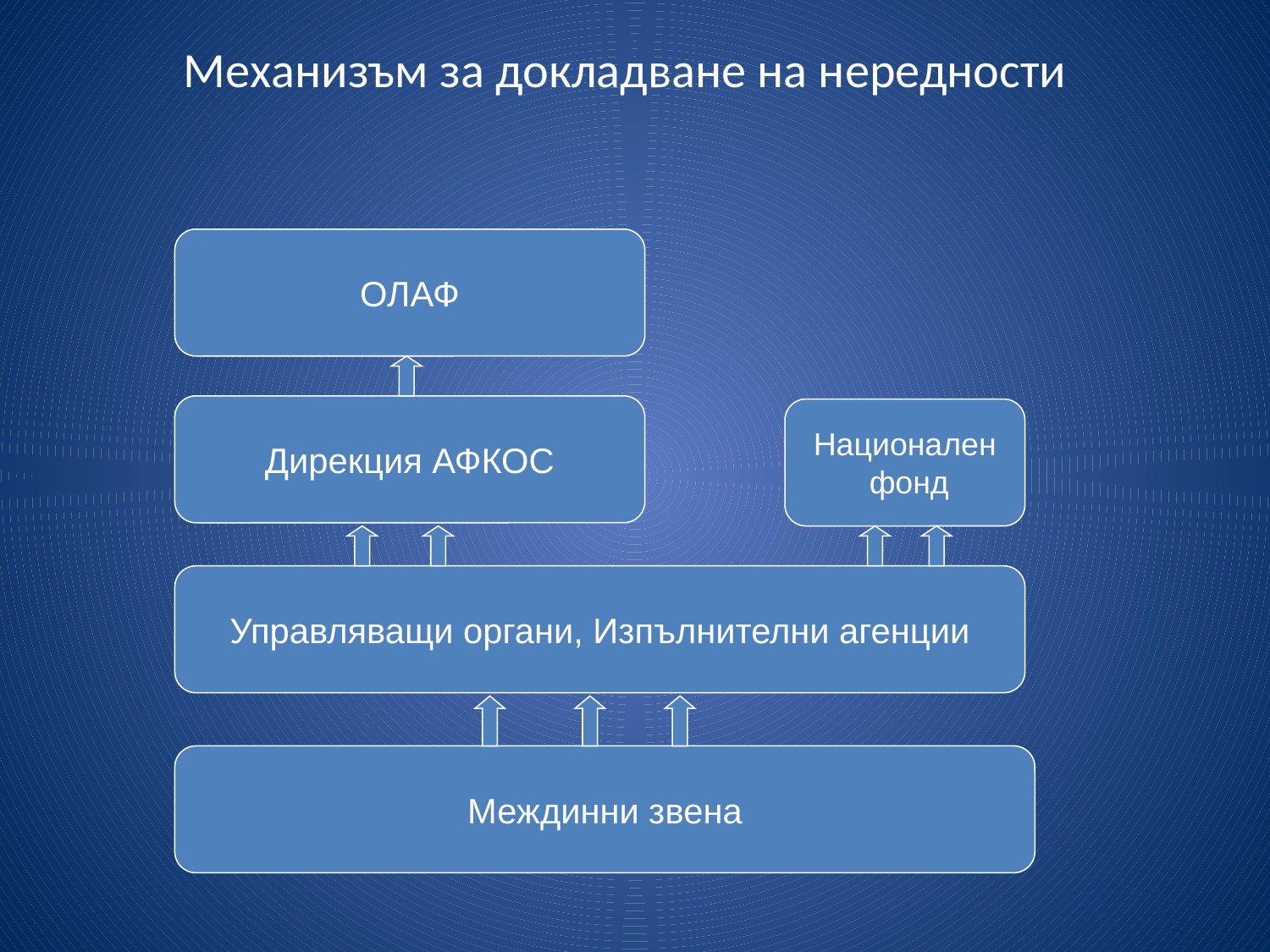

Механизъм за докладване на нередности
ОЛАФ

Дирекция АФКОС
Национален
 фонд

Управляващи органи, Изпълнителни агенции

Междинни звена